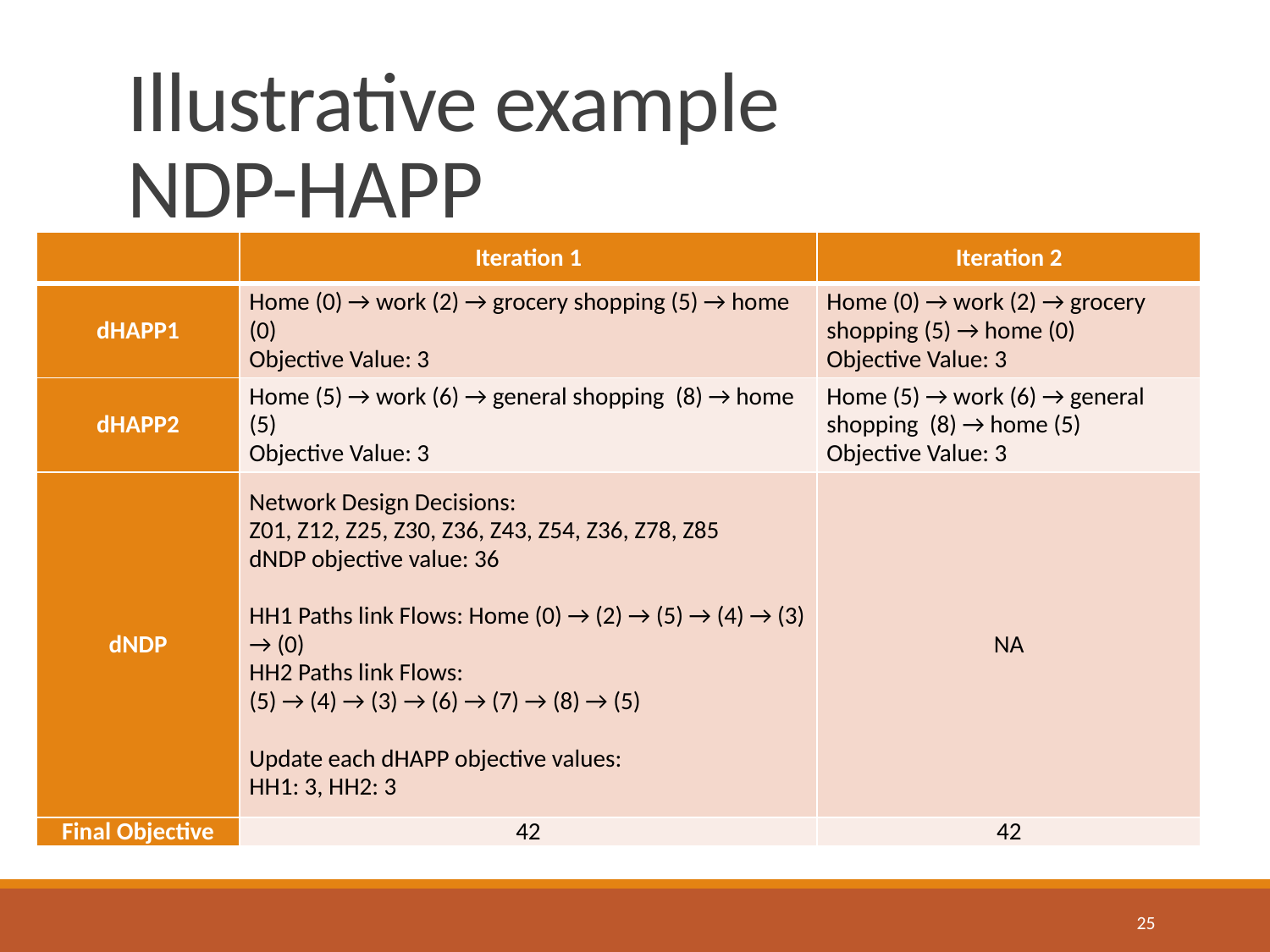

# Illustrative example NDP-HAPP
|  | Iteration 1 | Iteration 2 |
| --- | --- | --- |
| dHAPP1 | Home (0) → work (2) → grocery shopping (5) → home (0) Objective Value: 3 | Home (0) → work (2) → grocery shopping (5) → home (0) Objective Value: 3 |
| dHAPP2 | Home (5) → work (6) → general shopping (8) → home (5) Objective Value: 3 | Home (5) → work (6) → general shopping (8) → home (5) Objective Value: 3 |
| dNDP | Network Design Decisions: Z01, Z12, Z25, Z30, Z36, Z43, Z54, Z36, Z78, Z85 dNDP objective value: 36   HH1 Paths link Flows: Home (0) → (2) → (5) → (4) → (3) → (0) HH2 Paths link Flows: (5) → (4) → (3) → (6) → (7) → (8) → (5)    Update each dHAPP objective values: HH1: 3, HH2: 3 | NA |
| Final Objective | 42 | 42 |
25